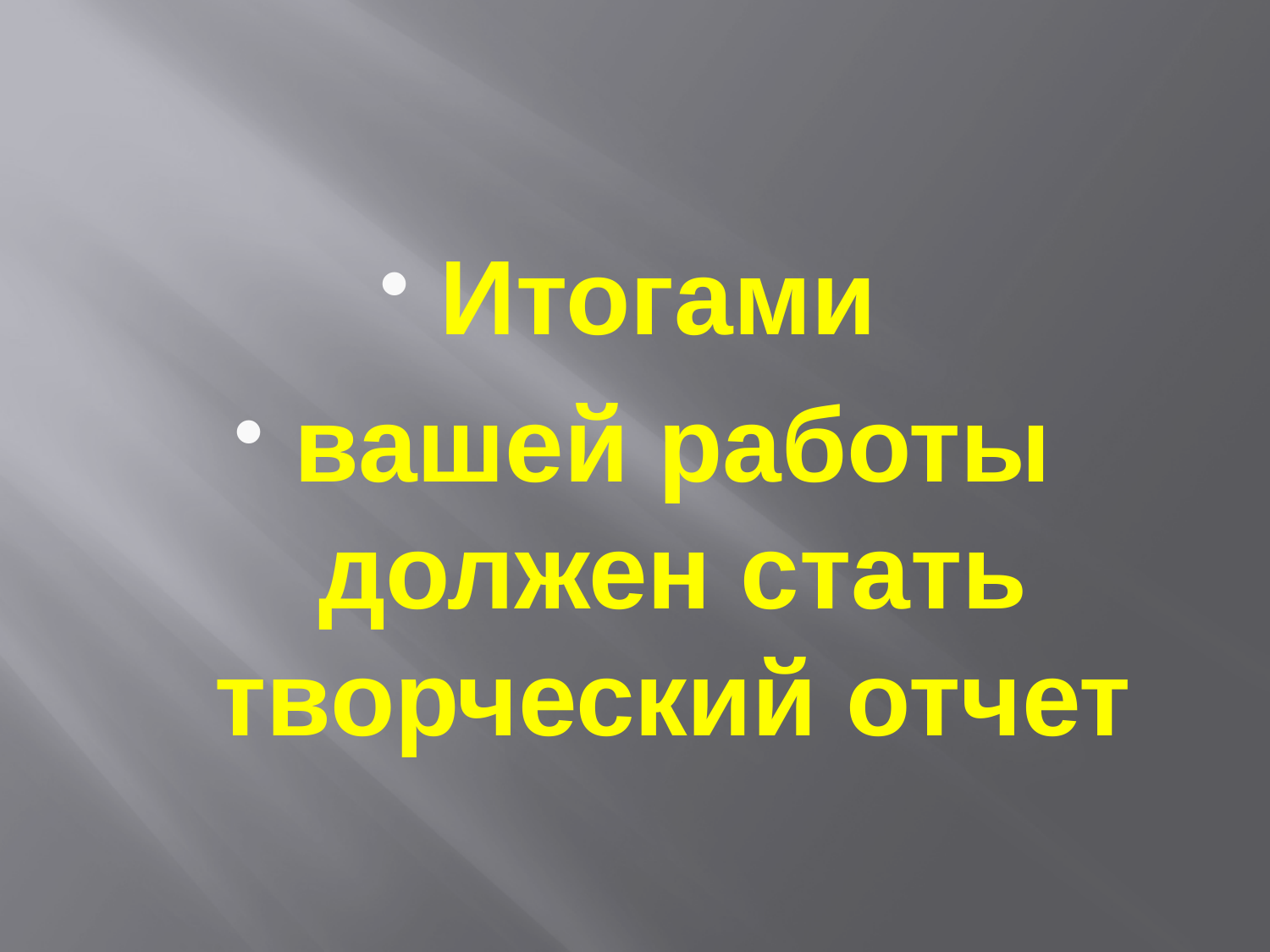

#
Итогами
вашей работы должен стать творческий отчет